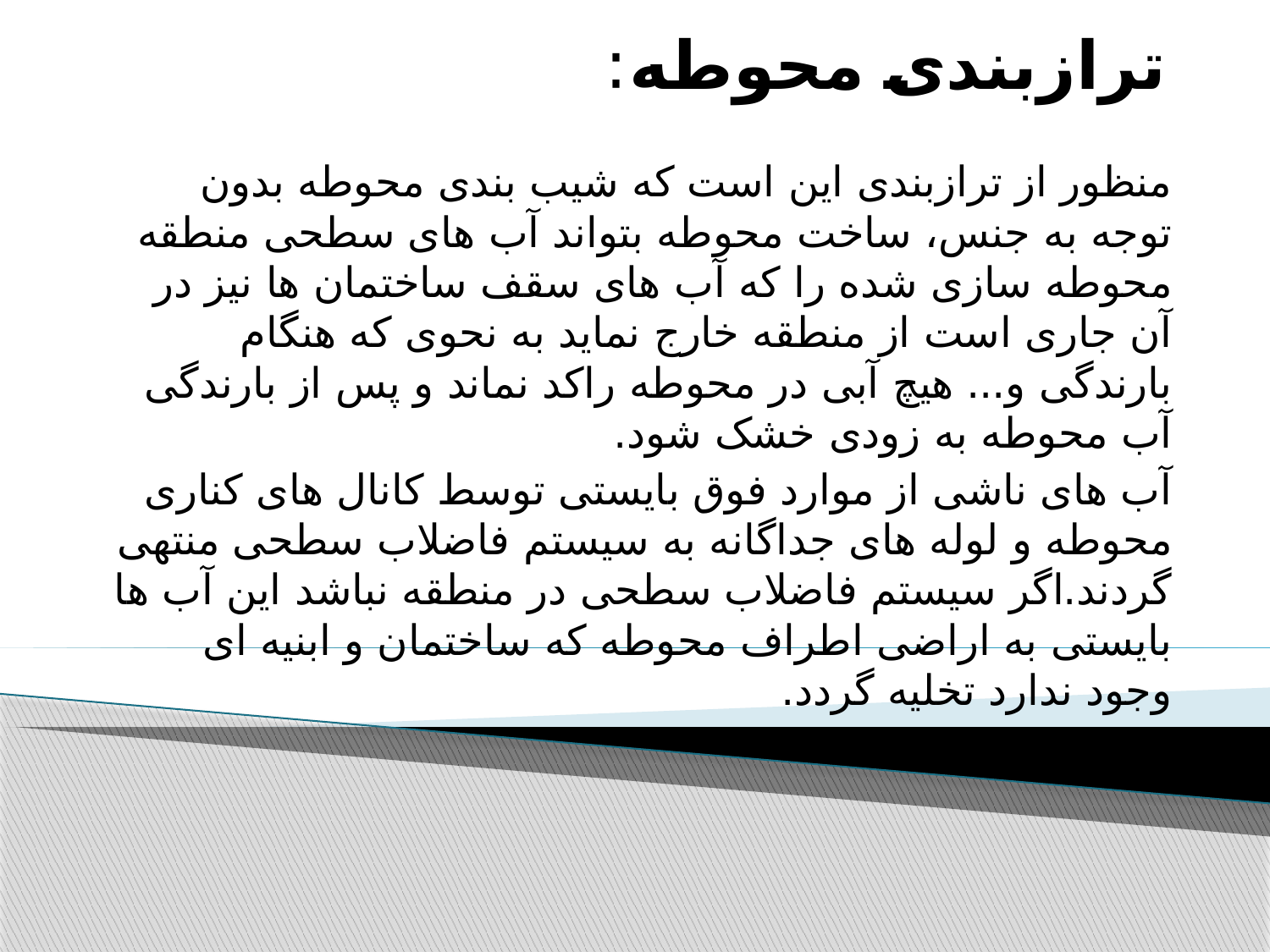

# ترازبندی محوطه:
منظور از ترازبندی این است که شیب بندی محوطه بدون توجه به جنس، ساخت محوطه بتواند آب های سطحی منطقه محوطه سازی شده را که آب های سقف ساختمان ها نیز در آن جاری است از منطقه خارج نماید به نحوی که هنگام بارندگی و... هیچ آبی در محوطه راکد نماند و پس از بارندگی آب محوطه به زودی خشک شود.
آب های ناشی از موارد فوق بایستی توسط کانال های کناری محوطه و لوله های جداگانه به سیستم فاضلاب سطحی منتهی گردند.اگر سیستم فاضلاب سطحی در منطقه نباشد این آب ها بایستی به اراضی اطراف محوطه که ساختمان و ابنیه ای وجود ندارد تخلیه گردد.